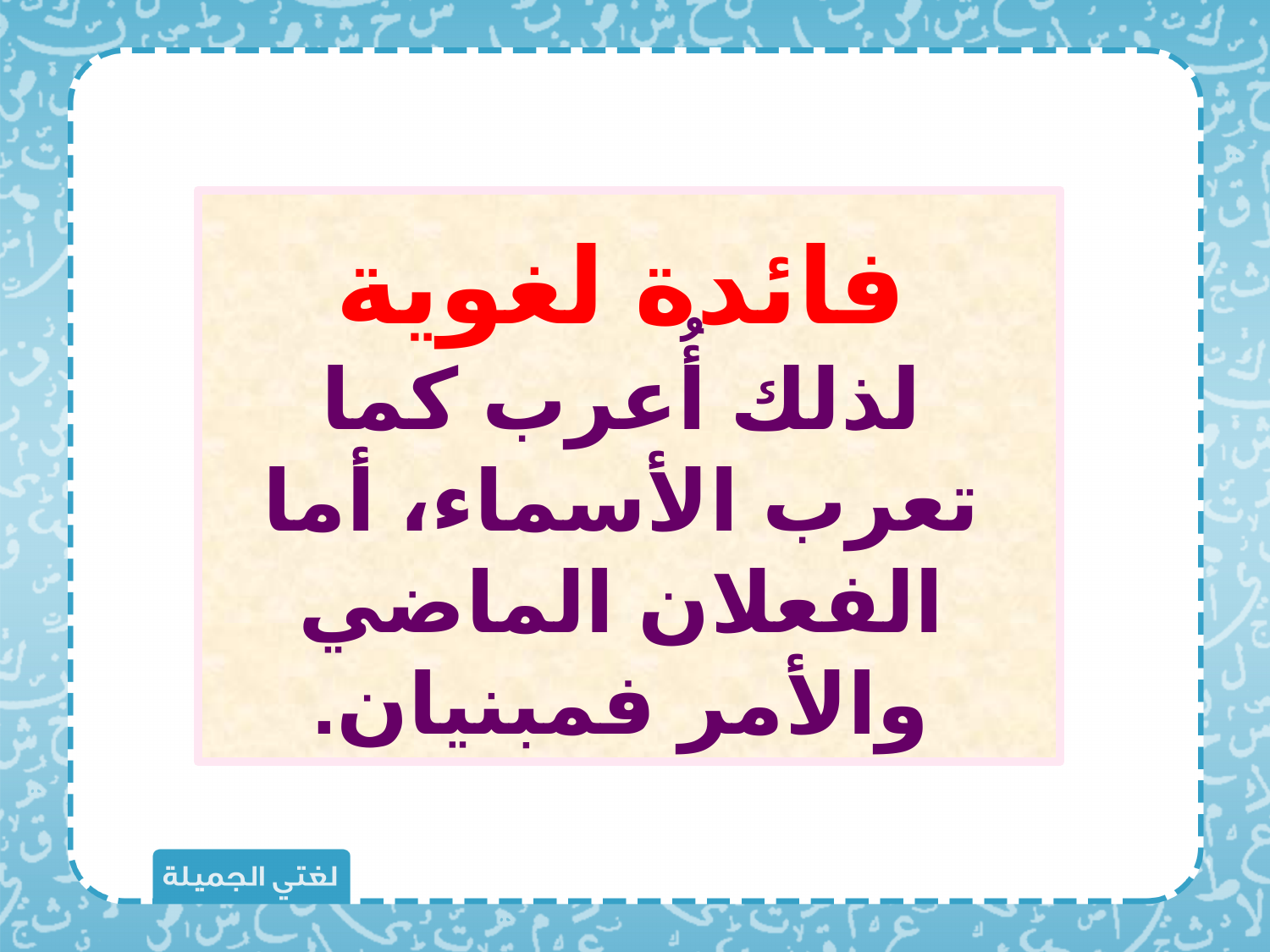

فائدة لغوية
لذلك أُعرب كما تعرب الأسماء، أما الفعلان الماضي والأمر فمبنيان.